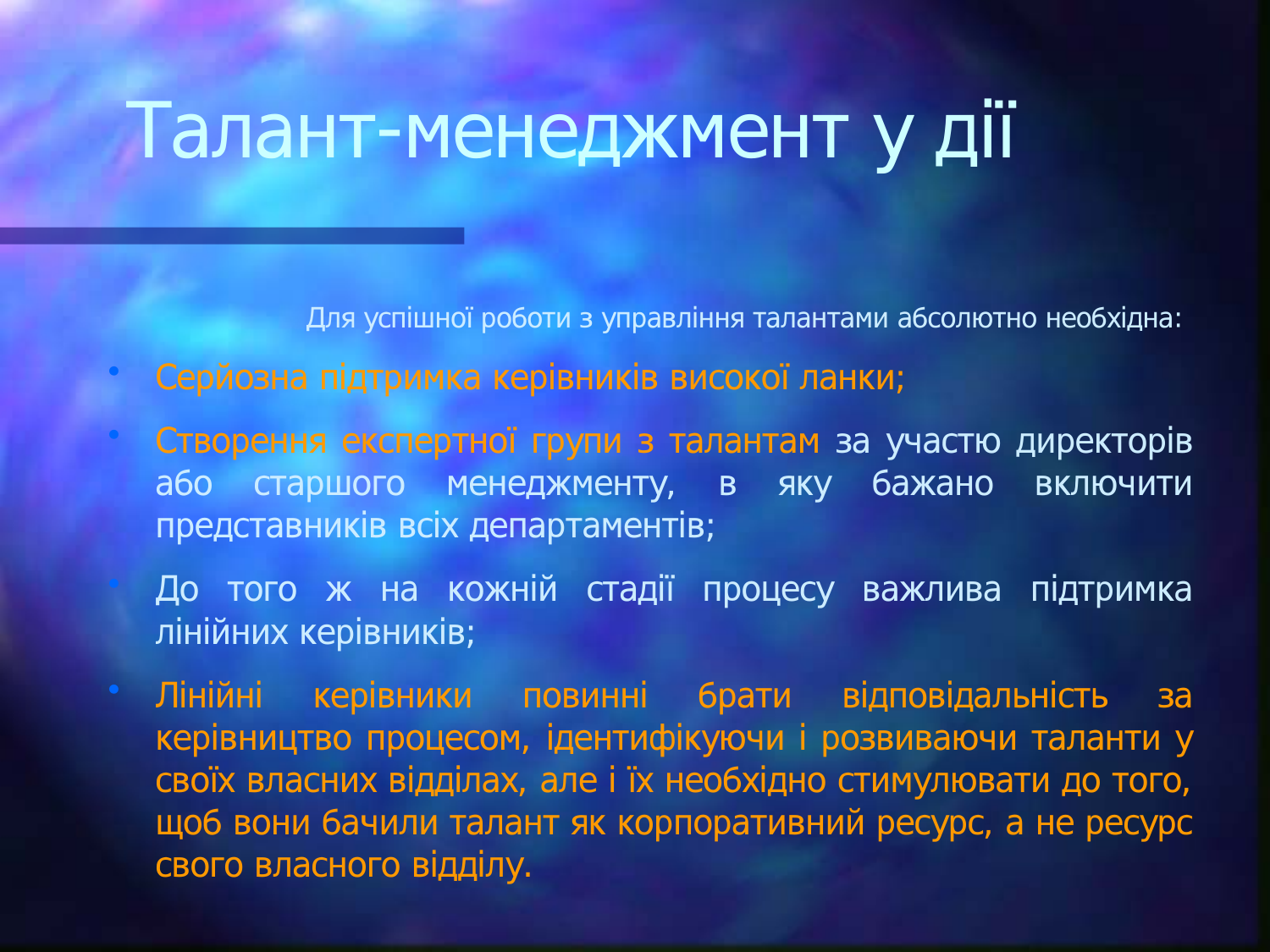

# Талант-менеджмент у дії

Для успішної роботи з управління талантами абсолютно необхідна:
Cерйозна підтримка керівників високої ланки;
Створення експертної групи з талантам за участю директорів або старшого менеджменту, в яку бажано включити представників всіх департаментів;
До того ж на кожній стадії процесу важлива підтримка лінійних керівників;
Лінійні керівники повинні брати відповідальність за керівництво процесом, ідентифікуючи і розвиваючи таланти у своїх власних відділах, але і їх необхідно стимулювати до того, щоб вони бачили талант як корпоративний ресурс, а не ресурс свого власного відділу.